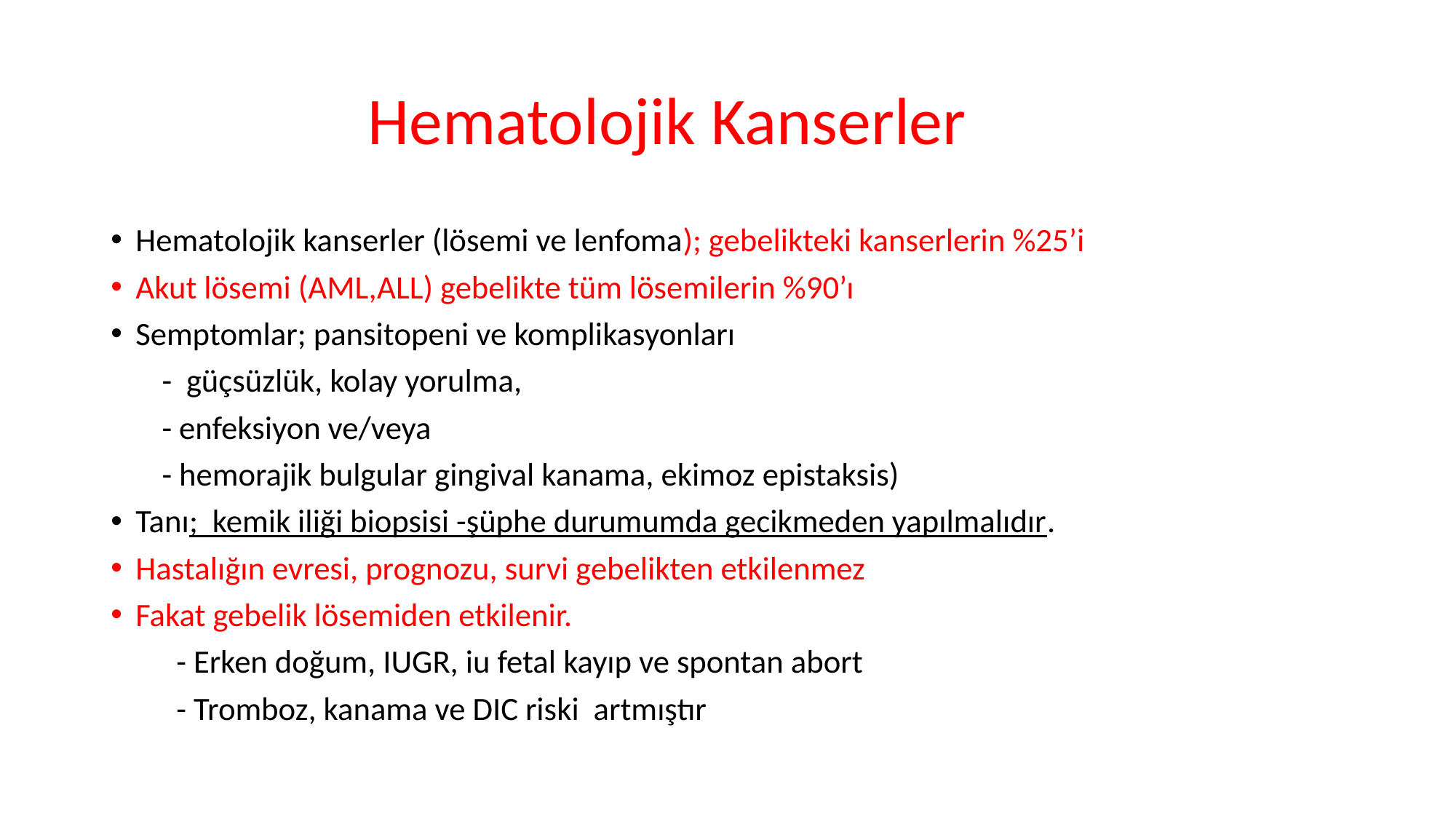

# Hematolojik Kanserler
Hematolojik kanserler (lösemi ve lenfoma); gebelikteki kanserlerin %25’i
Akut lösemi (AML,ALL) gebelikte tüm lösemilerin %90’ı
Semptomlar; pansitopeni ve komplikasyonları
       -  güçsüzlük, kolay yorulma,
       - enfeksiyon ve/veya
       - hemorajik bulgular gingival kanama, ekimoz epistaksis)
Tanı;  kemik iliği biopsisi -şüphe durumumda gecikmeden yapılmalıdır.
Hastalığın evresi, prognozu, survi gebelikten etkilenmez
Fakat gebelik lösemiden etkilenir.
         - Erken doğum, IUGR, iu fetal kayıp ve spontan abort
         - Tromboz, kanama ve DIC riski  artmıştır